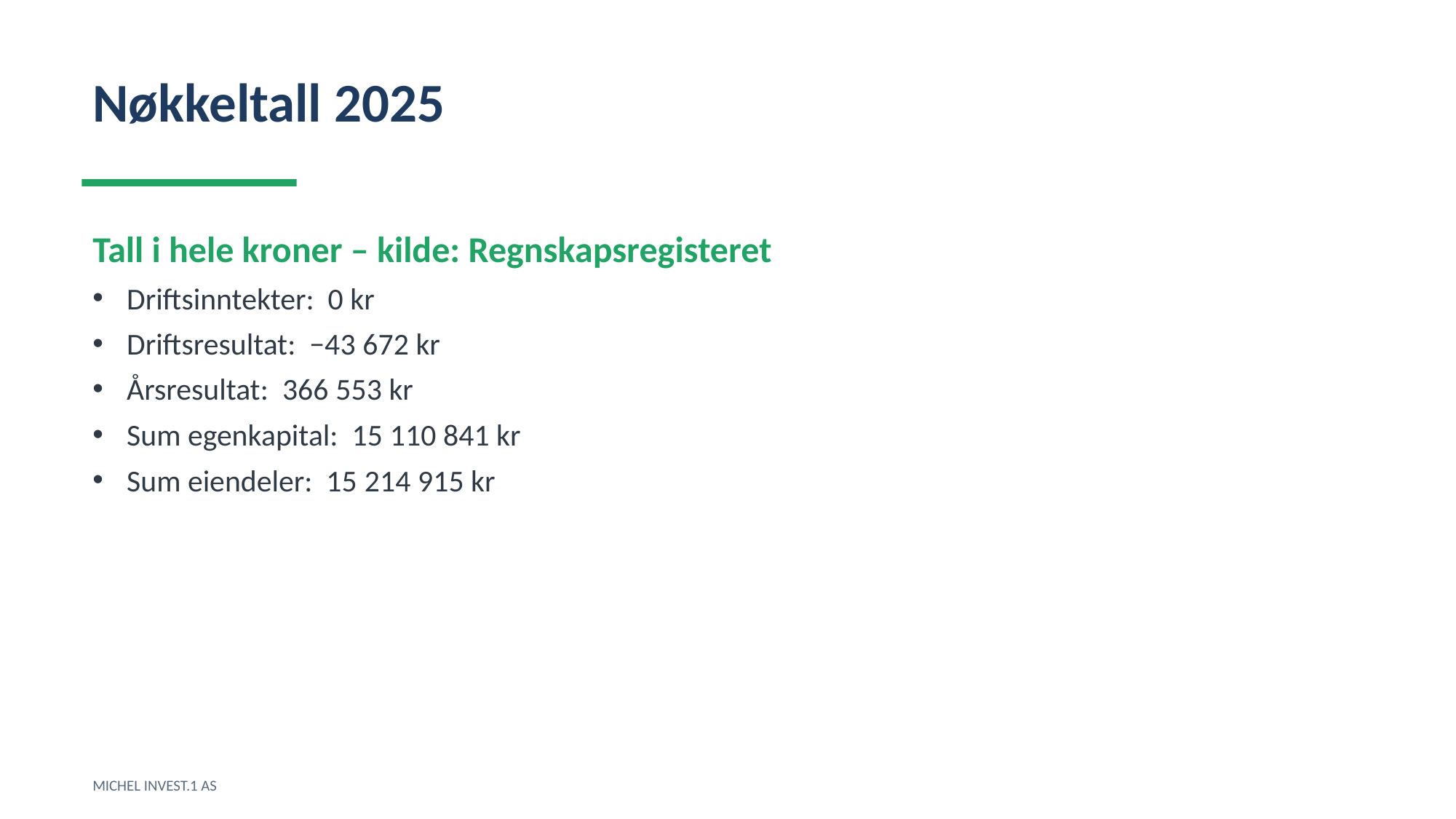

Nøkkeltall 2025

Tall i hele kroner – kilde: Regnskapsregisteret
Driftsinntekter:  0 kr
Driftsresultat:  −43 672 kr
Årsresultat:  366 553 kr
Sum egenkapital:  15 110 841 kr
Sum eiendeler:  15 214 915 kr
MICHEL INVEST.1 AS